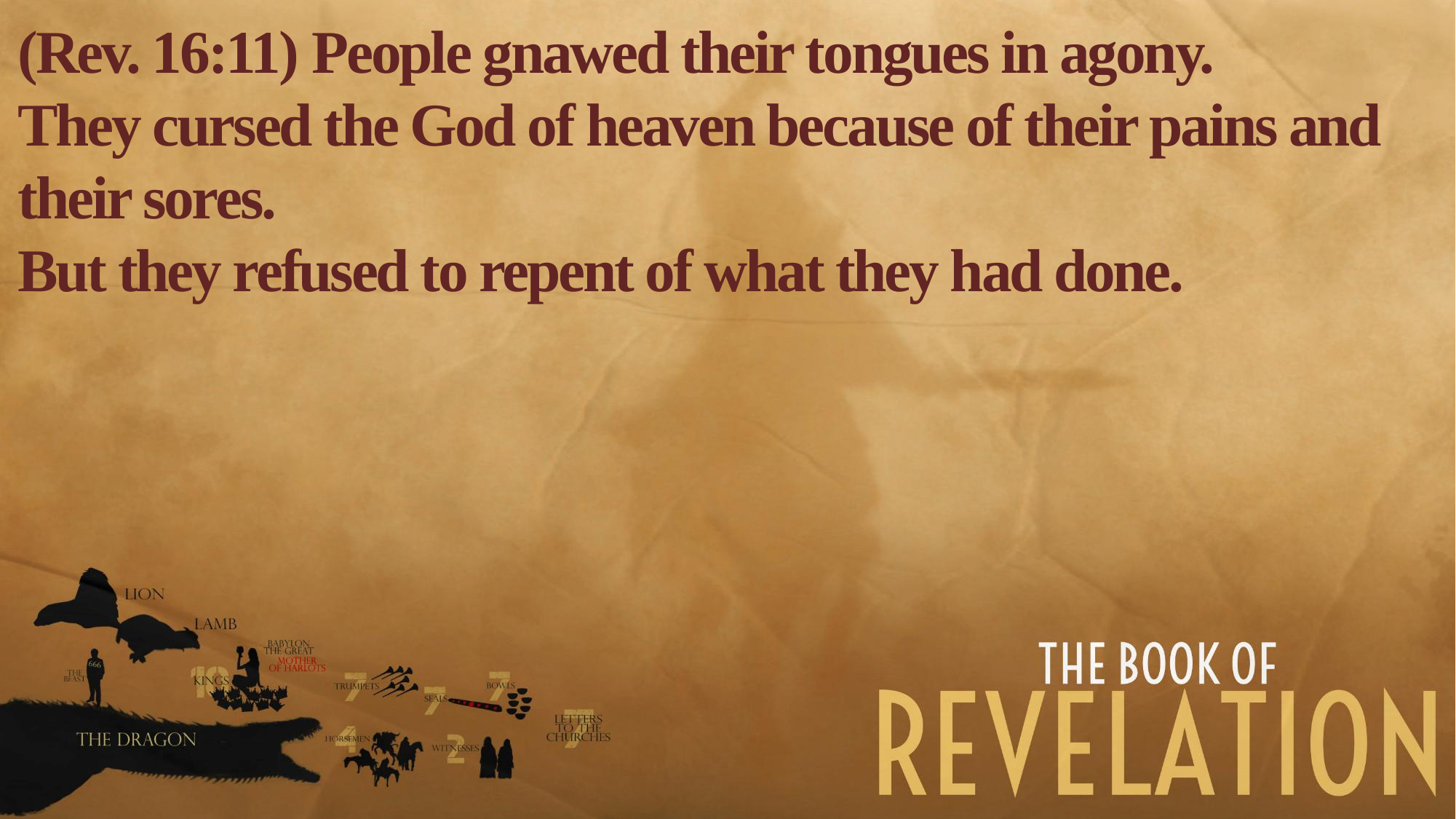

(Rev. 16:11) People gnawed their tongues in agony.
They cursed the God of heaven because of their pains and their sores.
But they refused to repent of what they had done.